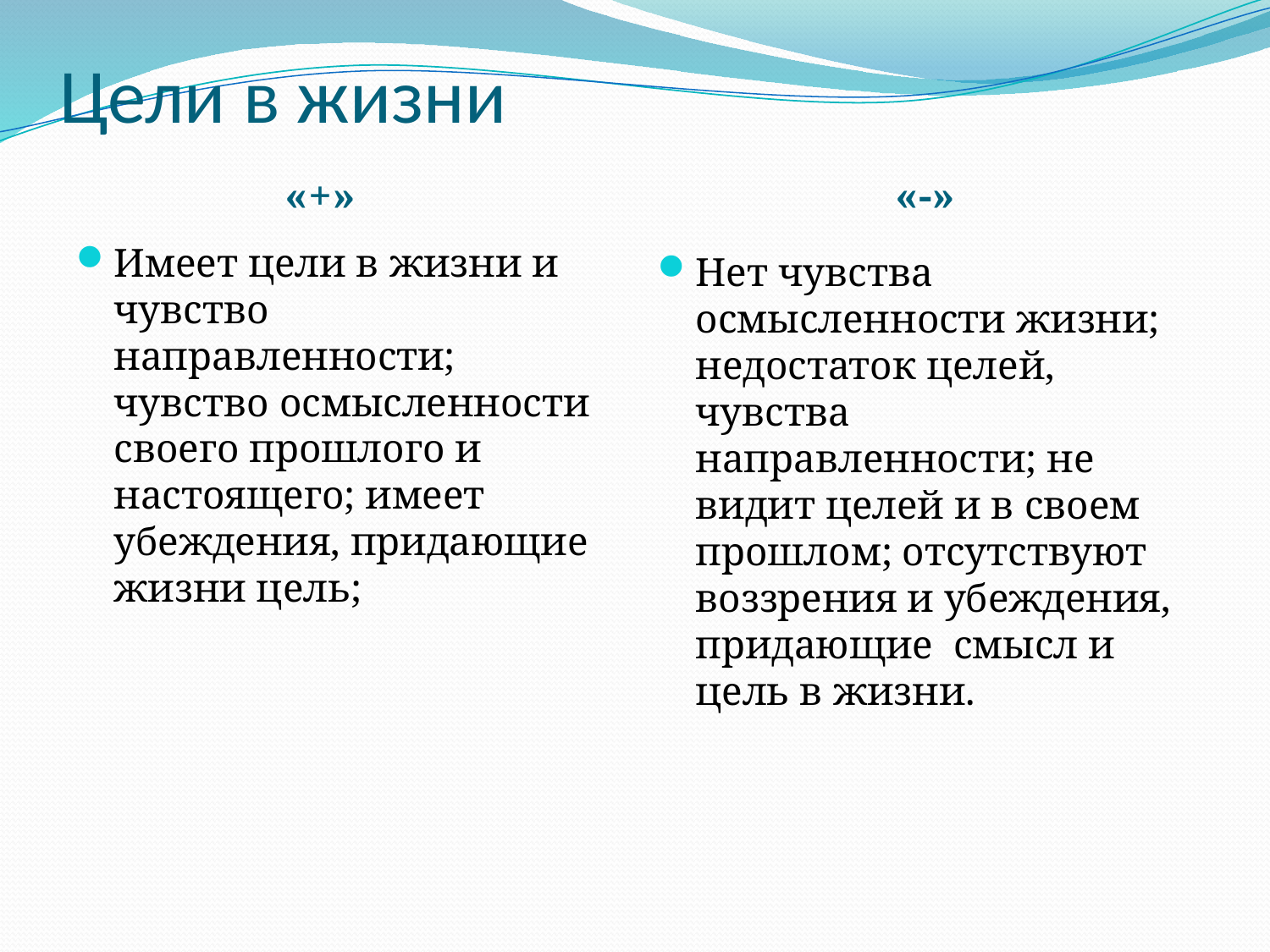

# Цели в жизни
«+»
«-»
Имеет цели в жизни и чувство направленности; чувство осмысленности своего прошлого и настоящего; имеет убеждения, придающие жизни цель;
Нет чувства осмысленности жизни; недостаток целей, чувства направленности; не видит целей и в своем прошлом; отсутствуют воззрения и убеждения, придающие  смысл и цель в жизни.